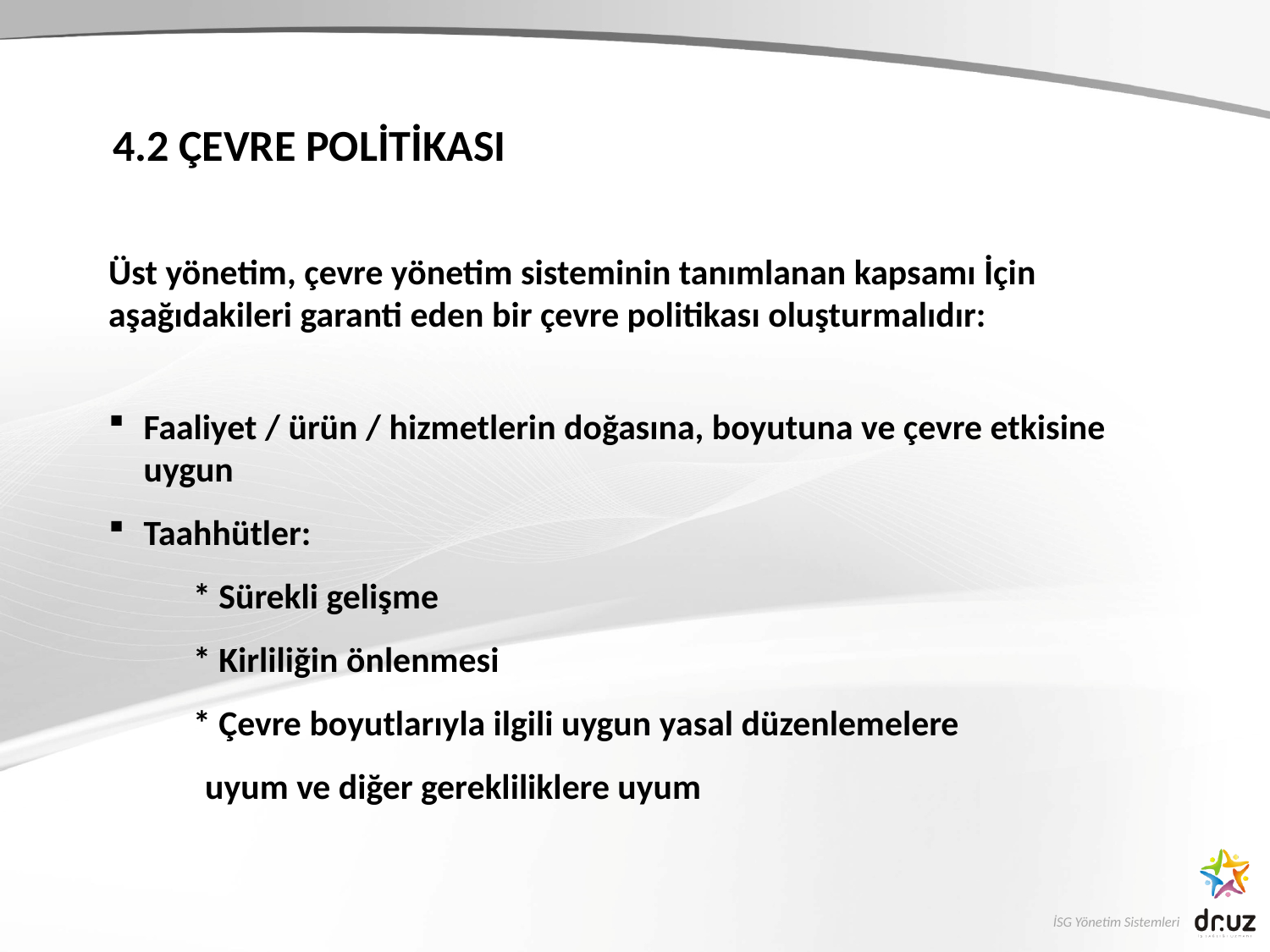

# 4.2 ÇEVRE POLİTİKASI

Üst yönetim, çevre yönetim sisteminin tanımlanan kapsamı İçin aşağıdakileri garanti eden bir çevre politikası oluşturmalıdır:

Faaliyet / ürün / hizmetlerin doğasına, boyutuna ve çevre etkisine uygun
Taahhütler:
	* Sürekli gelişme
	* Kirliliğin önlenmesi
	* Çevre boyutlarıyla ilgili uygun yasal düzenlemelere
            uyum ve diğer gerekliliklere uyum